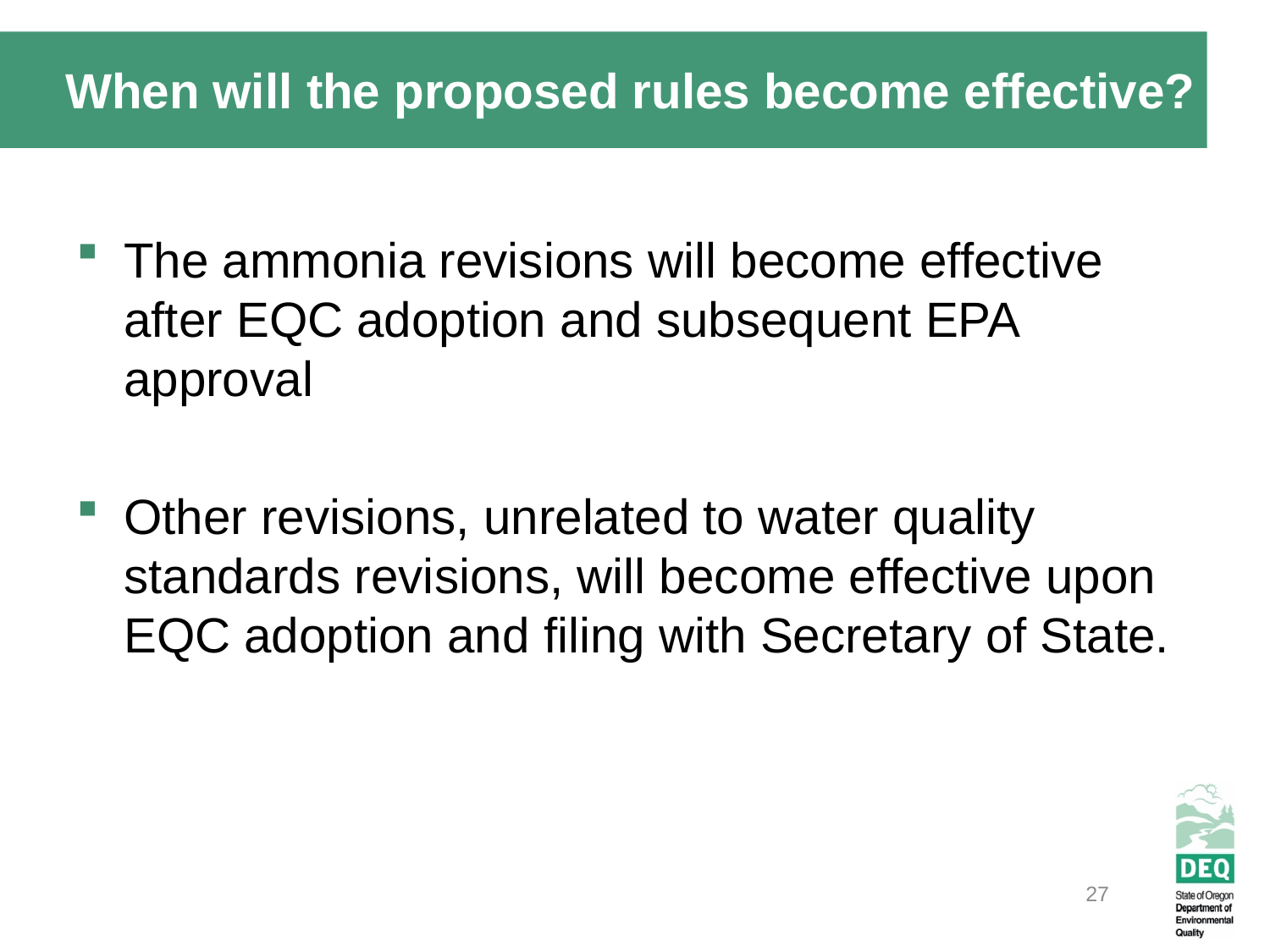

When will the proposed rules become effective?
The ammonia revisions will become effective after EQC adoption and subsequent EPA approval

Other revisions, unrelated to water quality standards revisions, will become effective upon EQC adoption and filing with Secretary of State.
27